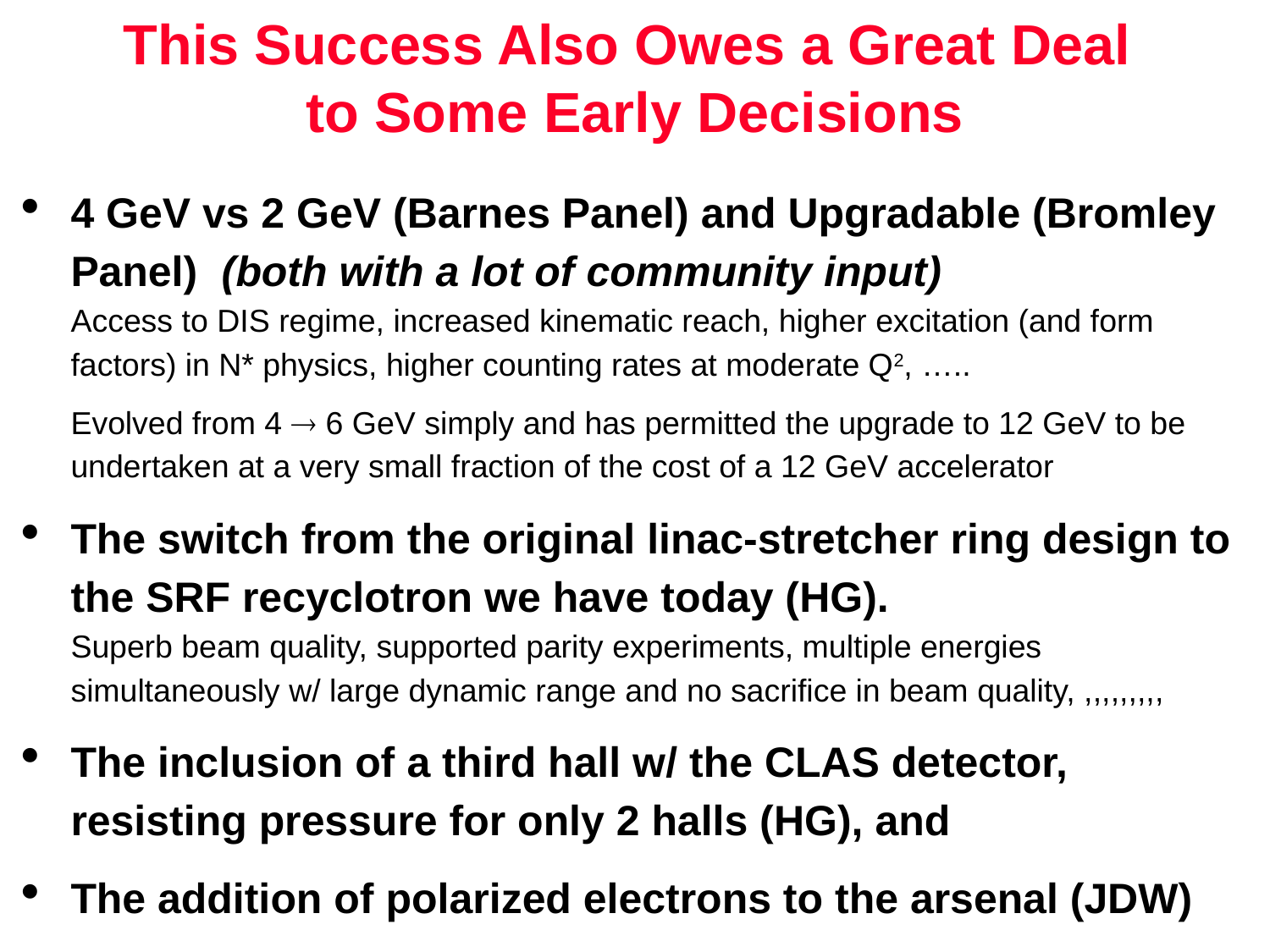

# This Success Also Owes a Great Deal to Some Early Decisions
4 GeV vs 2 GeV (Barnes Panel) and Upgradable (Bromley Panel)  (both with a lot of community input)
Access to DIS regime, increased kinematic reach, higher excitation (and form factors) in N* physics, higher counting rates at moderate Q2, …..

Evolved from 4 → 6 GeV simply and has permitted the upgrade to 12 GeV to be undertaken at a very small fraction of the cost of a 12 GeV accelerator

The switch from the original linac-stretcher ring design to the SRF recyclotron we have today (HG).
Superb beam quality, supported parity experiments, multiple energies simultaneously w/ large dynamic range and no sacrifice in beam quality, ,,,,,,,,,

The inclusion of a third hall w/ the CLAS detector, resisting pressure for only 2 halls (HG), and

The addition of polarized electrons to the arsenal (JDW)